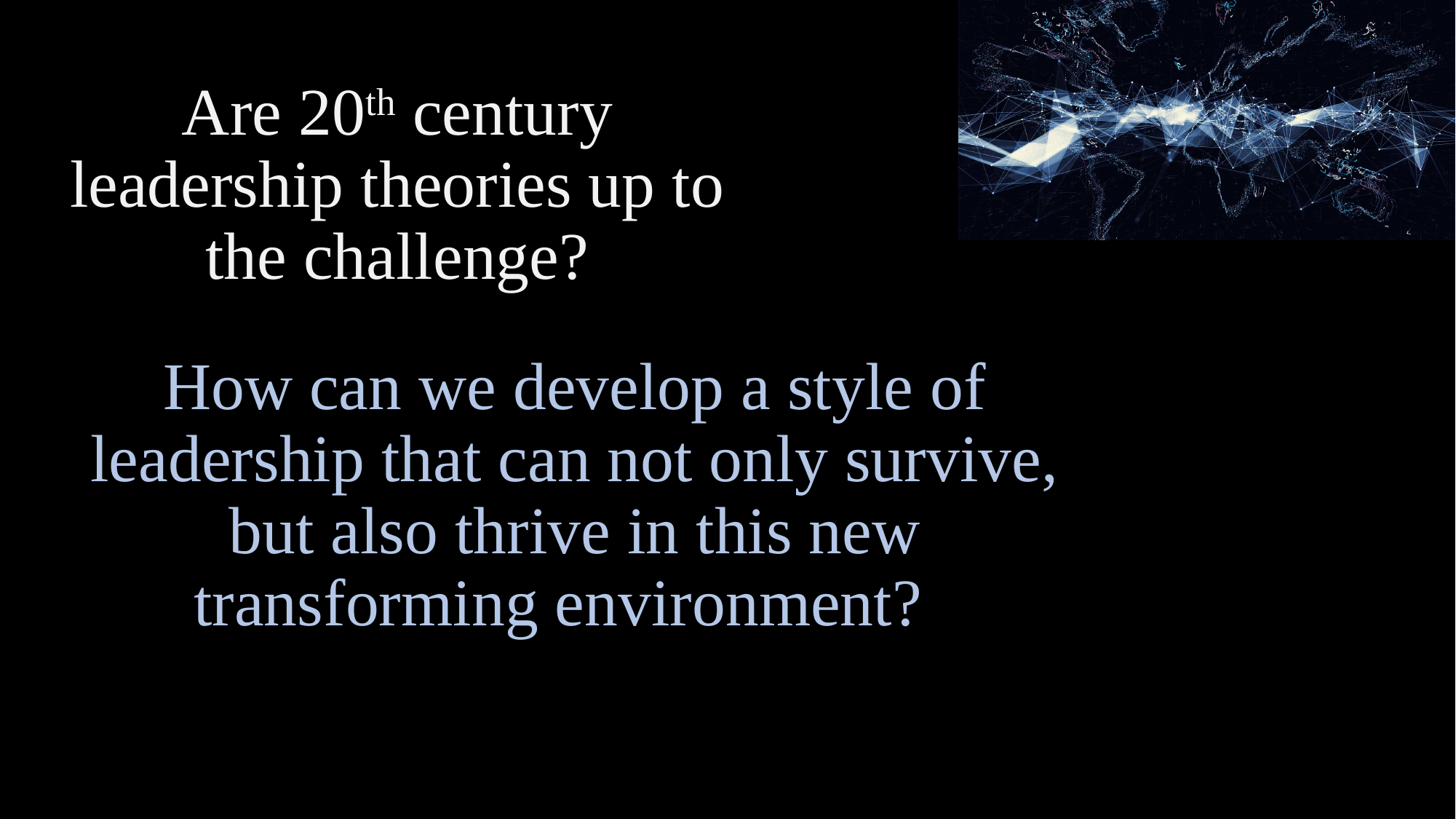

# Are 20th century leadership theories up to the challenge?

How can we develop a style of leadership that can not only survive, but also thrive in this new transforming environment?